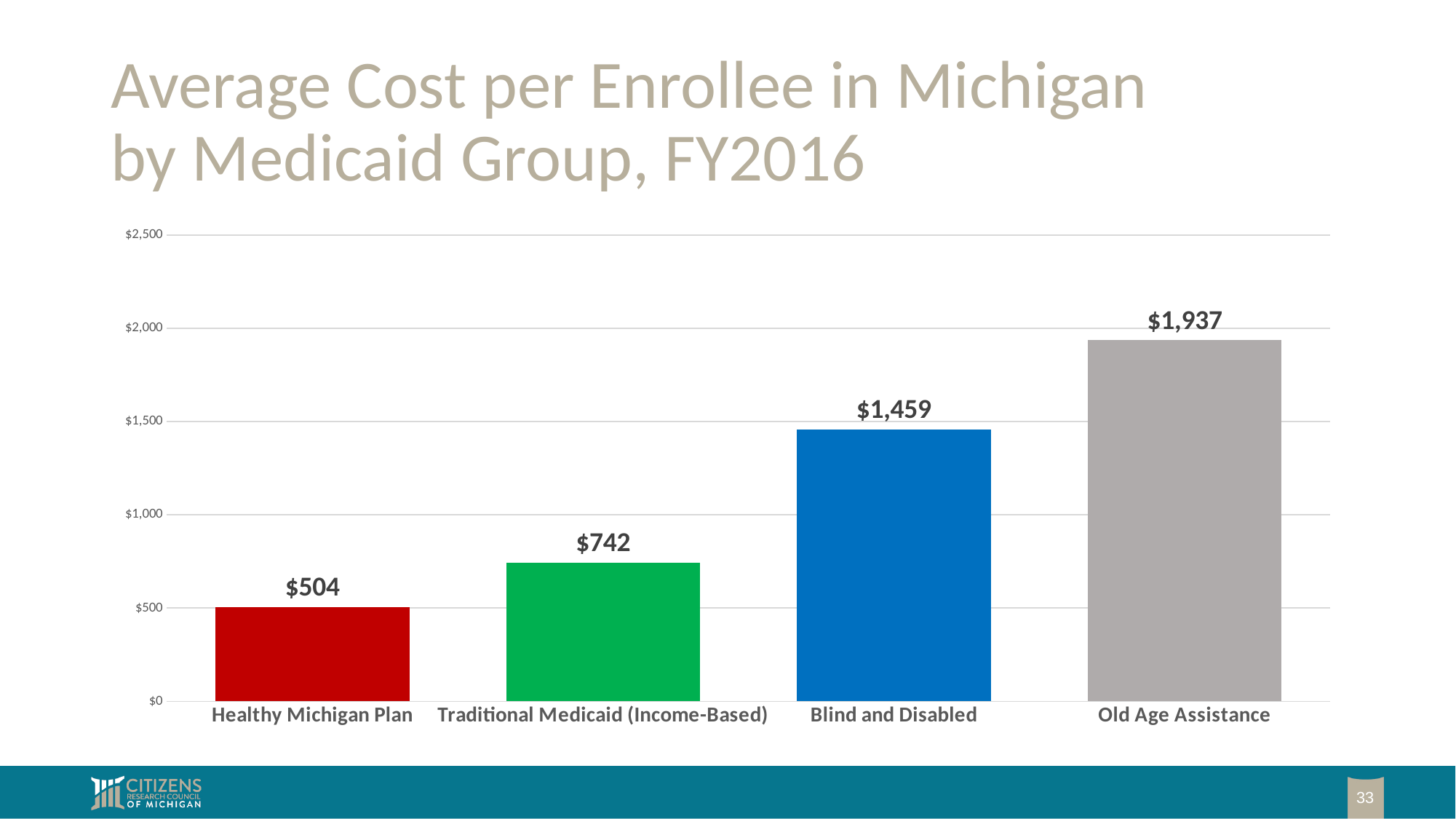

# Average Cost per Enrollee in Michigan by Medicaid Group, FY2016

### Chart

| Category | Average Monthly Cost per Beneficiary (PMPM-FY2016) |
|---|---|
| Healthy Michigan Plan | 504.39 |
| Traditional Medicaid (Income-Based) | 742.48 |
| Blind and Disabled | 1458.92 |
| Old Age Assistance | 1937.1 |
33